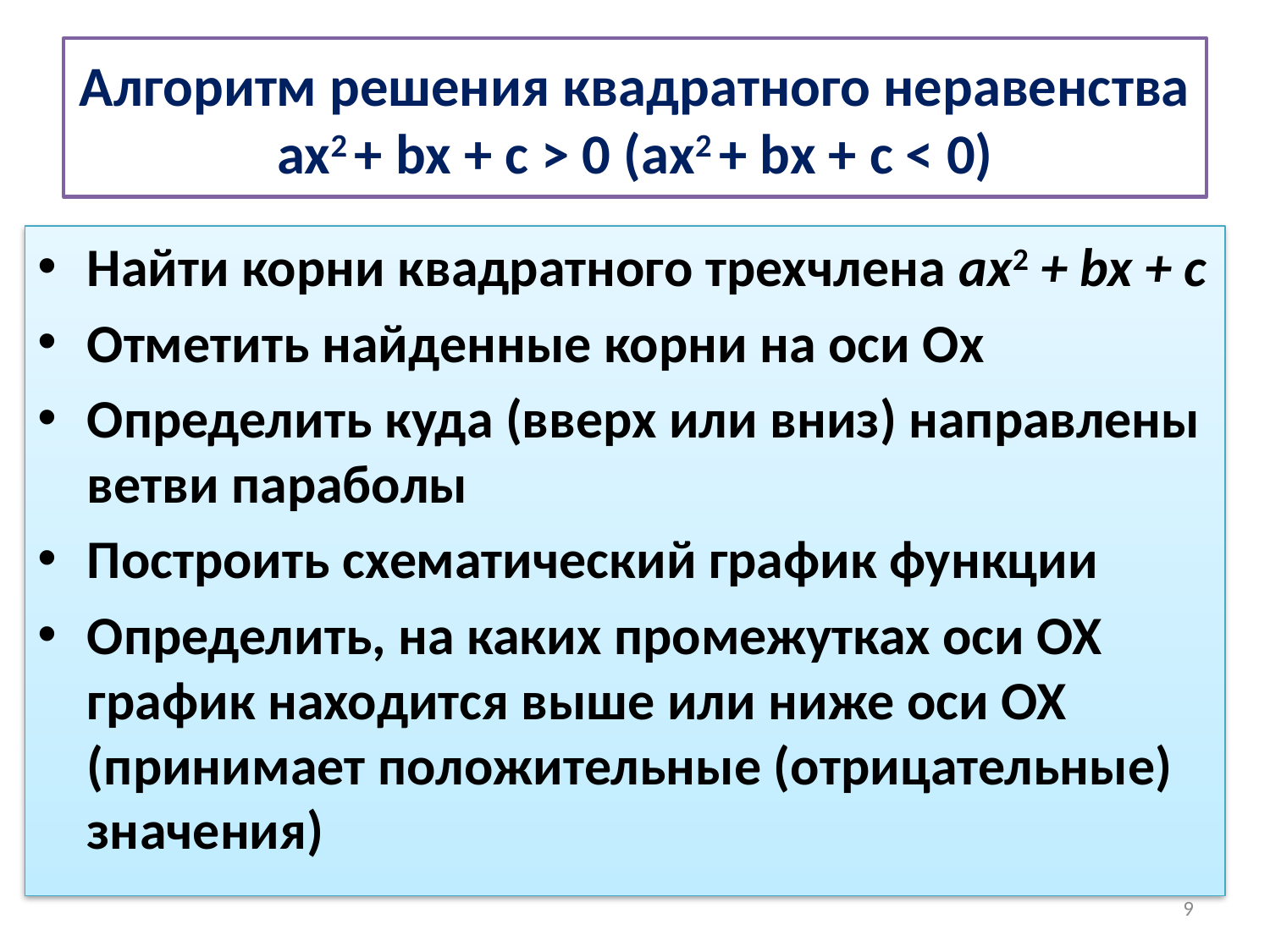

# Алгоритм решения квадратного неравенства ах2 + bх + с > 0 (ах2 + bх + с < 0)
Найти корни квадратного трехчлена ax2 + bx + c
Отметить найденные корни на оси Ох
Определить куда (вверх или вниз) направлены ветви параболы
Построить схематический график функции
Определить, на каких промежутках оси ОХ график находится выше или ниже оси ОХ (принимает положительные (отрицательные) значения)
9